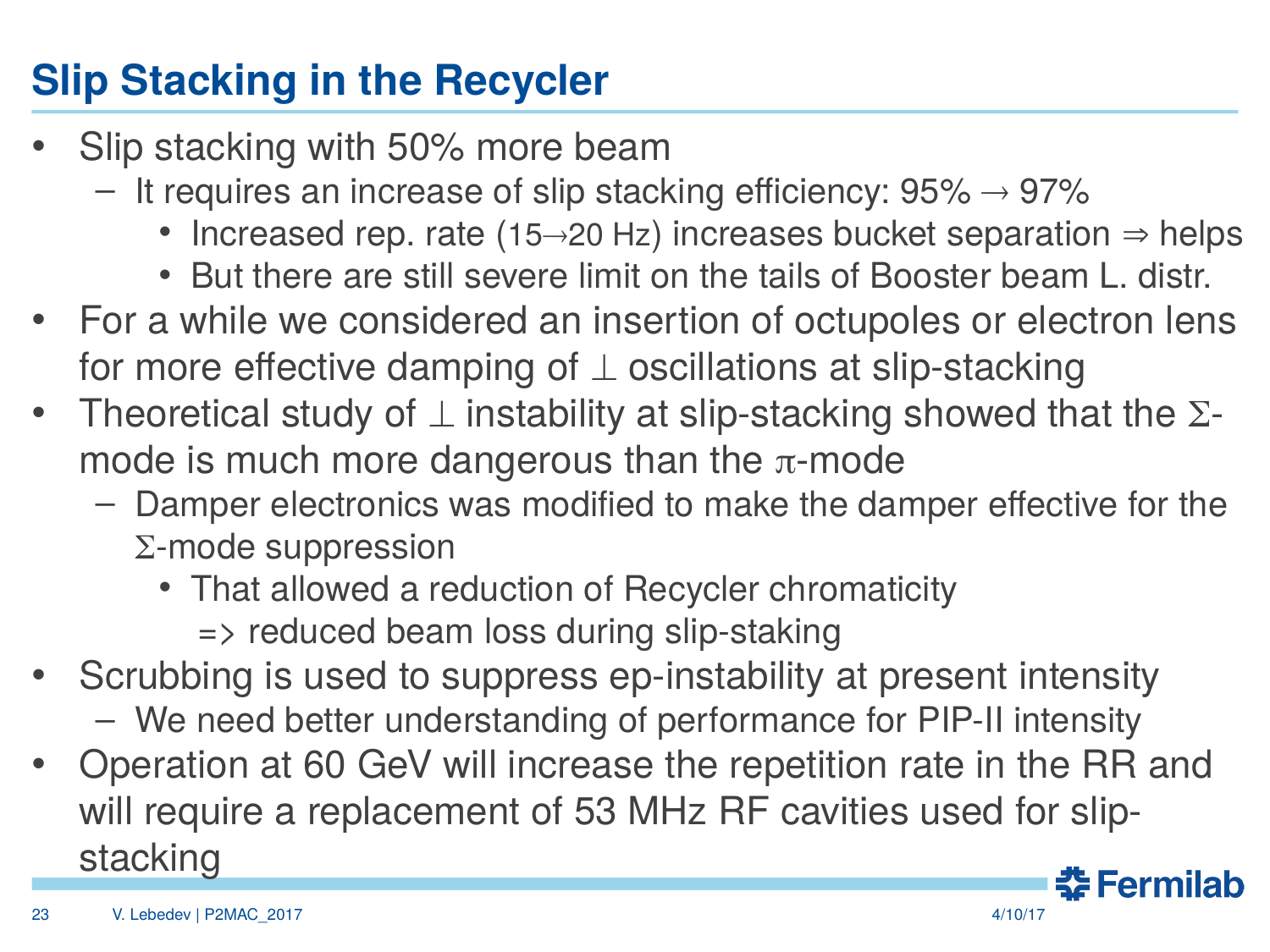

# Slip Stacking in the Recycler
Slip stacking with 50% more beam
It requires an increase of slip stacking efficiency: 95% → 97%
Increased rep. rate (15→20 Hz) increases bucket separation ⇒ helps
But there are still severe limit on the tails of Booster beam L. distr.
For a while we considered an insertion of octupoles or electron lens for more effective damping of ⊥ oscillations at slip-stacking
Theoretical study of ⊥ instability at slip-stacking showed that the Σ-mode is much more dangerous than the π-mode
Damper electronics was modified to make the damper effective for the Σ-mode suppression
That allowed a reduction of Recycler chromaticity
    => reduced beam loss during slip-staking
Scrubbing is used to suppress ep-instability at present intensity
We need better understanding of performance for PIP-II intensity
Operation at 60 GeV will increase the repetition rate in the RR and will require a replacement of 53 MHz RF cavities used for slip-stacking
23
V. Lebedev | P2MAC_2017
4/10/17